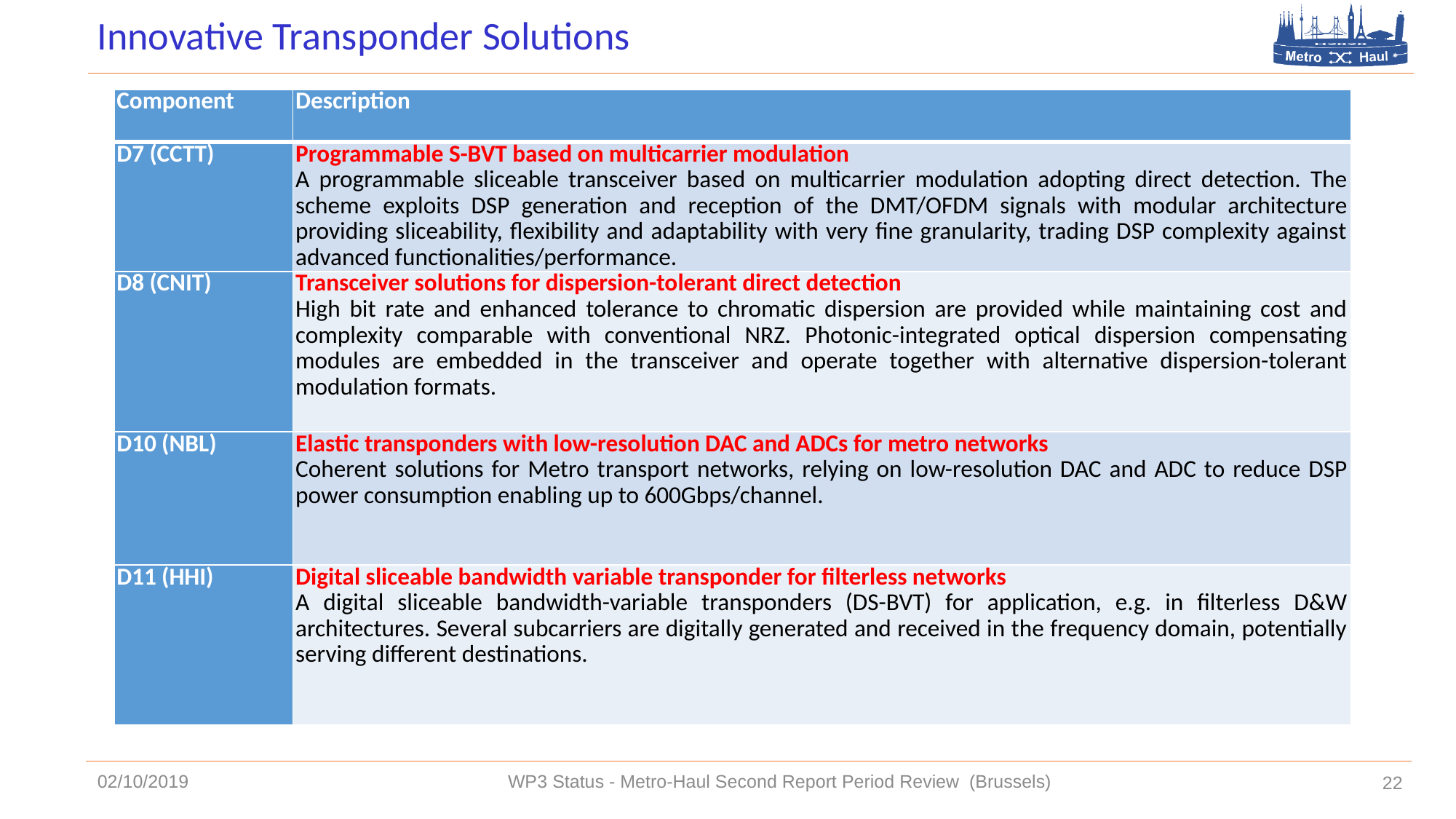

# Innovative Transponder Solutions
| Component | Description |
| --- | --- |
| D7 (CCTT) | Programmable S-BVT based on multicarrier modulation A programmable sliceable transceiver based on multicarrier modulation adopting direct detection. The scheme exploits DSP generation and reception of the DMT/OFDM signals with modular architecture providing sliceability, flexibility and adaptability with very fine granularity, trading DSP complexity against advanced functionalities/performance. |
| D8 (CNIT) | Transceiver solutions for dispersion-tolerant direct detection High bit rate and enhanced tolerance to chromatic dispersion are provided while maintaining cost and complexity comparable with conventional NRZ. Photonic-integrated optical dispersion compensating modules are embedded in the transceiver and operate together with alternative dispersion-tolerant modulation formats. |
| D10 (NBL) | Elastic transponders with low-resolution DAC and ADCs for metro networks Coherent solutions for Metro transport networks, relying on low-resolution DAC and ADC to reduce DSP power consumption enabling up to 600Gbps/channel. |
| D11 (HHI) | Digital sliceable bandwidth variable transponder for filterless networks A digital sliceable bandwidth-variable transponders (DS-BVT) for application, e.g. in filterless D&W architectures. Several subcarriers are digitally generated and received in the frequency domain, potentially serving different destinations. |
02/10/2019
WP3 Status - Metro-Haul Second Report Period Review  (Brussels)
22